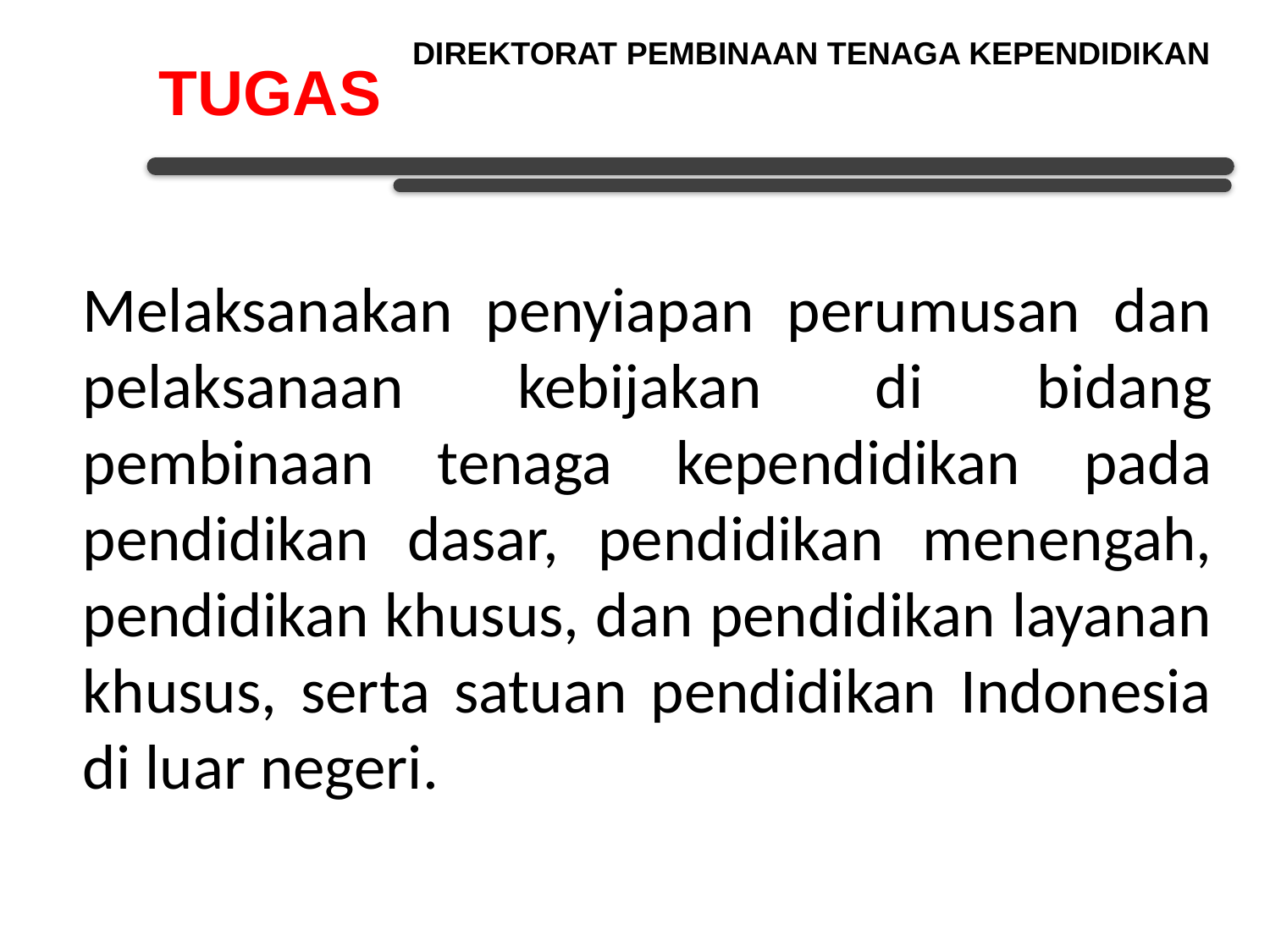

DIREKTORAT PEMBINAAN TENAGA KEPENDIDIKAN
TUGAS
Melaksanakan penyiapan perumusan dan pelaksanaan kebijakan di bidang pembinaan tenaga kependidikan pada pendidikan dasar, pendidikan menengah, pendidikan khusus, dan pendidikan layanan khusus, serta satuan pendidikan Indonesia di luar negeri.